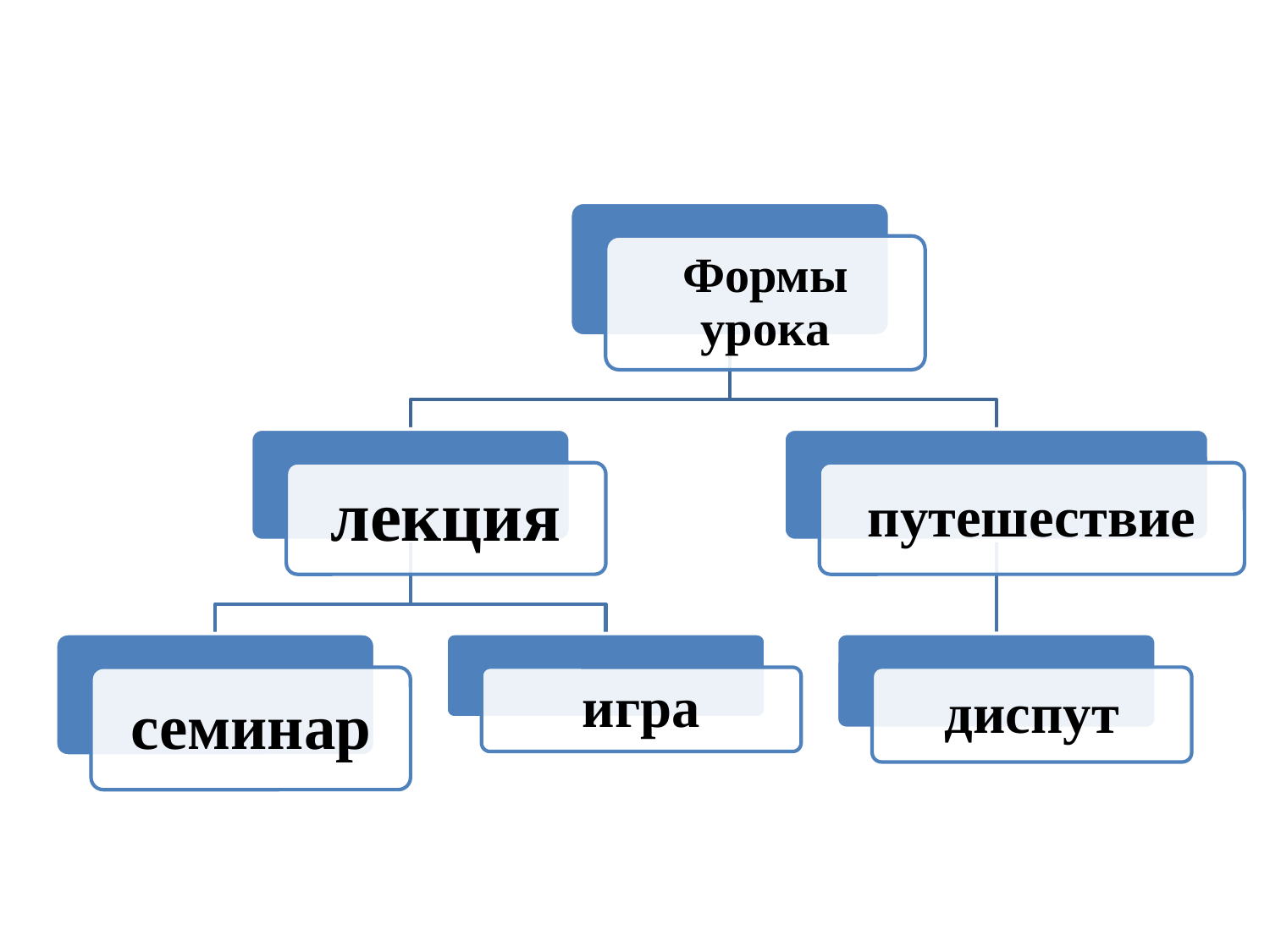

Формы урока
лекция
семинар
игра
путешествие
диспут